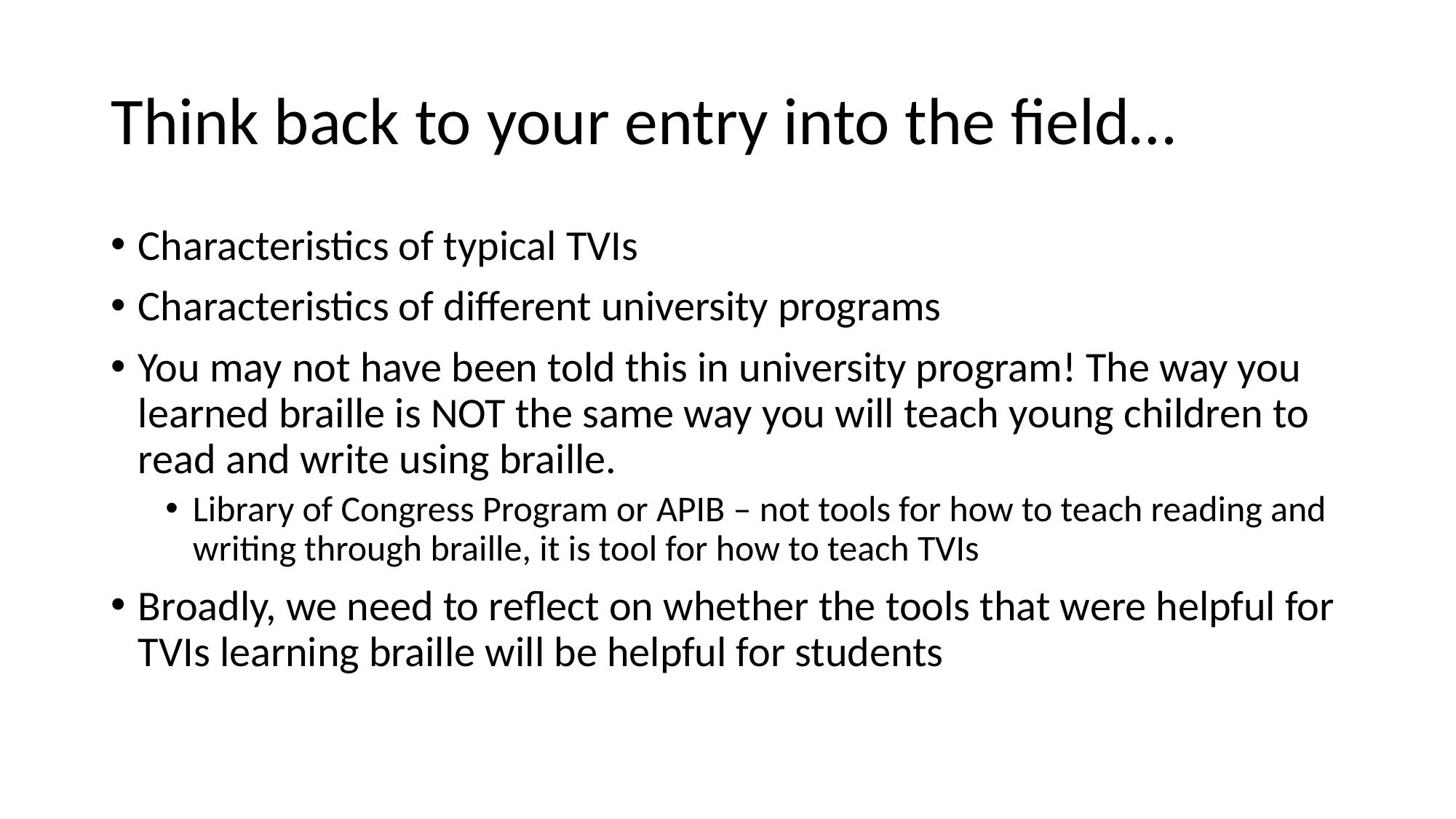

# Think back to your entry into the field…
Characteristics of typical TVIs
Characteristics of different university programs
You may not have been told this in university program! The way you learned braille is NOT the same way you will teach young children to read and write using braille.
Library of Congress Program or APIB – not tools for how to teach reading and writing through braille, it is tool for how to teach TVIs
Broadly, we need to reflect on whether the tools that were helpful for TVIs learning braille will be helpful for students